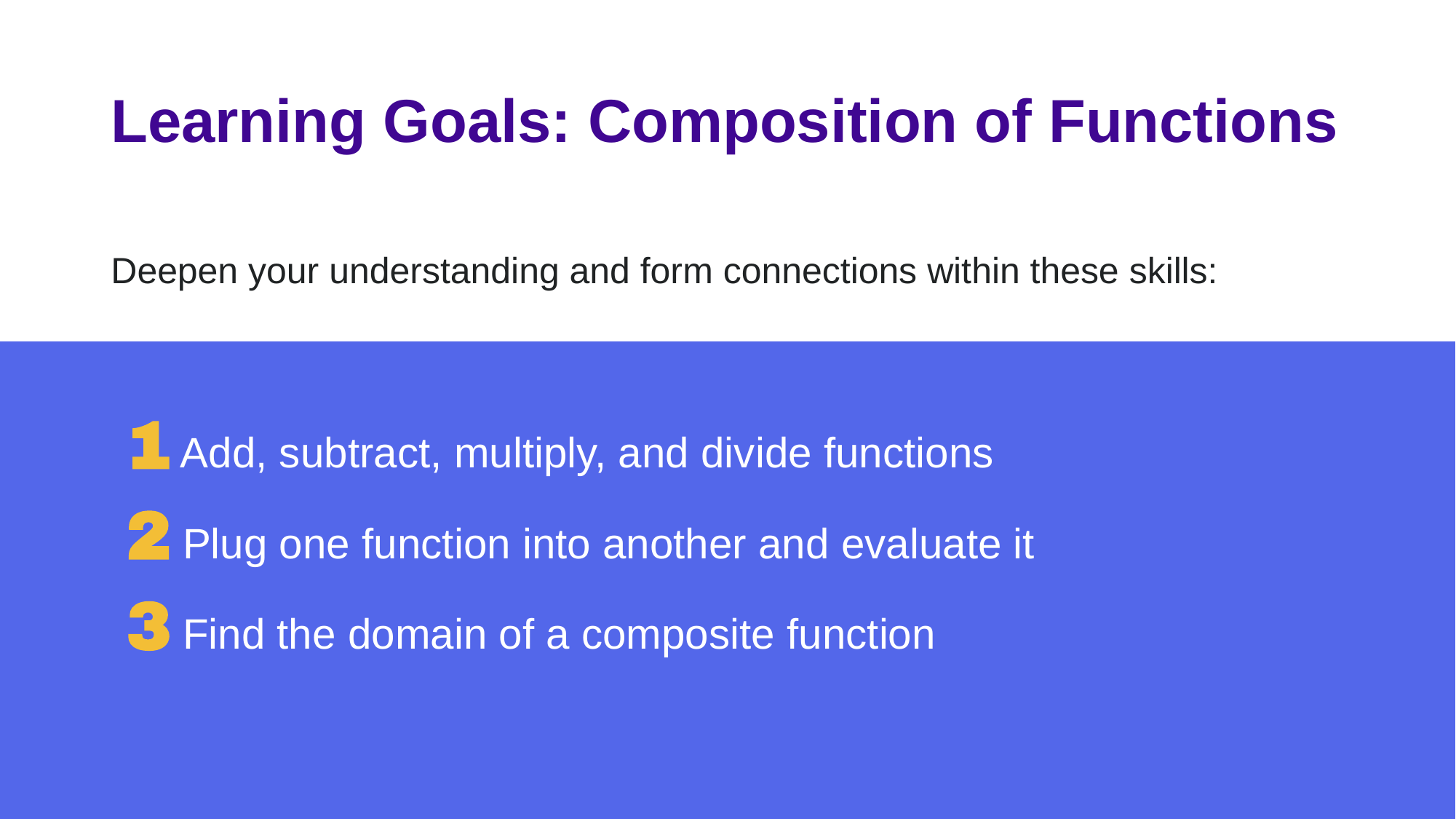

# Learning Goals: Composition of Functions
Deepen your understanding and form connections within these skills:

1 Add, subtract, multiply, and divide functions
2 Plug one function into another and evaluate it
3 Find the domain of a composite function